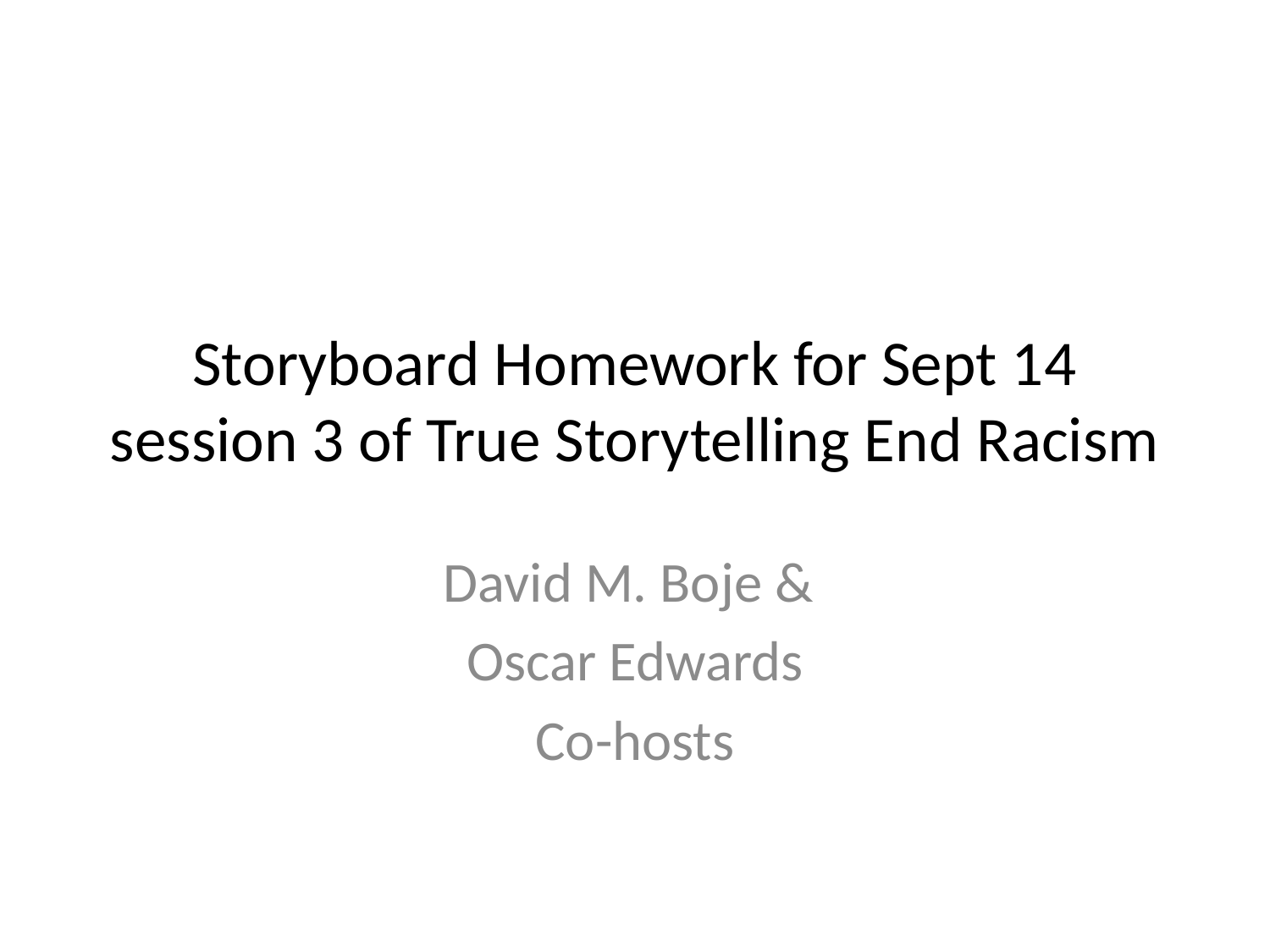

# Storyboard Homework for Sept 14 session 3 of True Storytelling End Racism
David M. Boje &
Oscar Edwards
Co-hosts